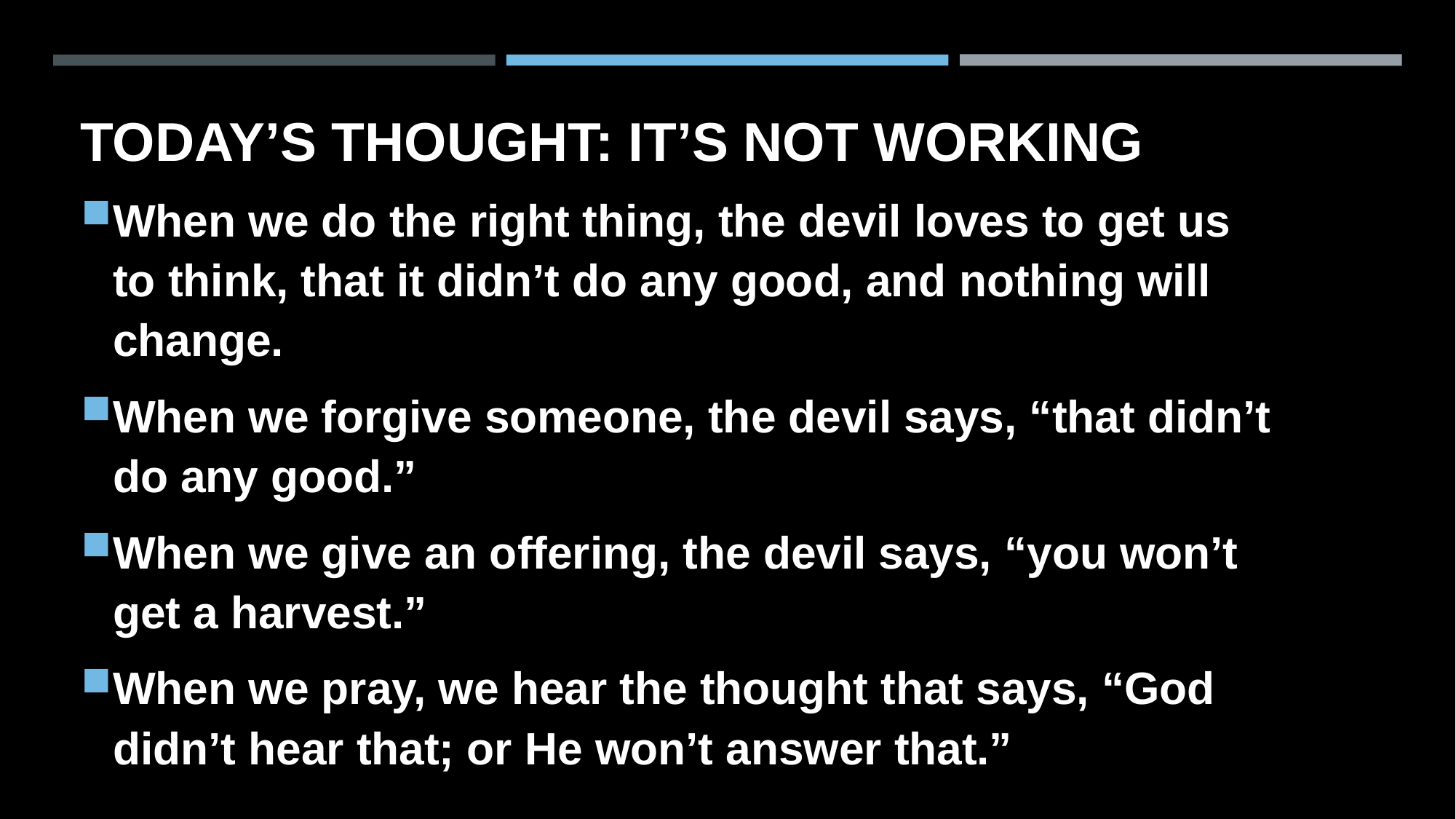

# Today’s Thought: It’s not working
When we do the right thing, the devil loves to get us to think, that it didn’t do any good, and nothing will change.
When we forgive someone, the devil says, “that didn’t do any good.”
When we give an offering, the devil says, “you won’t get a harvest.”
When we pray, we hear the thought that says, “God didn’t hear that; or He won’t answer that.”